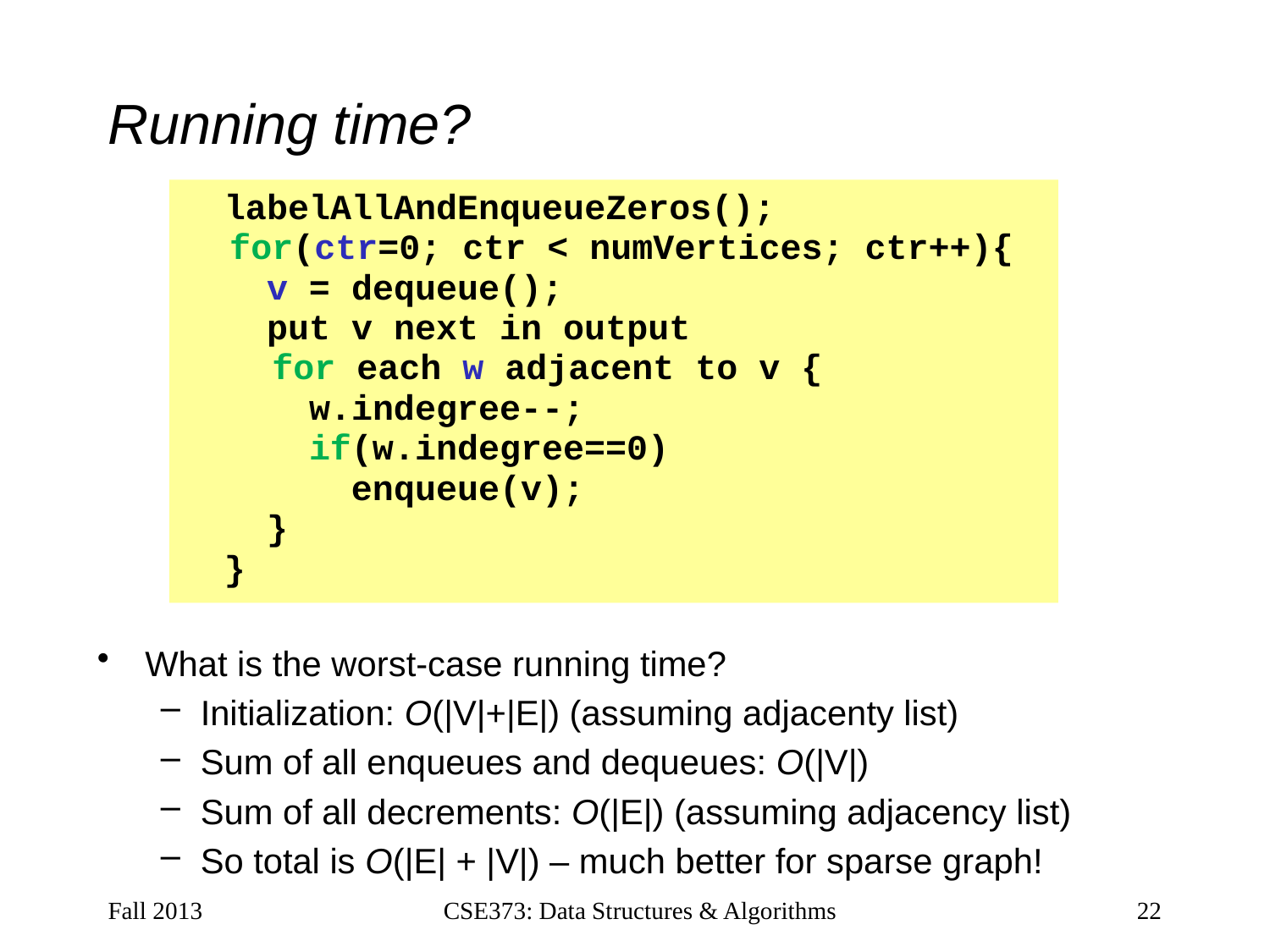

# Running time?
  labelAllAndEnqueueZeros();
	for(ctr=0; ctr < numVertices; ctr++){
    v = dequeue();
    put v next in output
	  for each w adjacent to v {
      w.indegree--;
      if(w.indegree==0)
        enqueue(v);
    }
  }
What is the worst-case running time?
Initialization: O(|V|+|E|) (assuming adjacenty list)
Sum of all enqueues and dequeues: O(|V|)
Sum of all decrements: O(|E|) (assuming adjacency list)
So total is O(|E| + |V|) – much better for sparse graph!

Fall 2013
CSE373: Data Structures & Algorithms
22